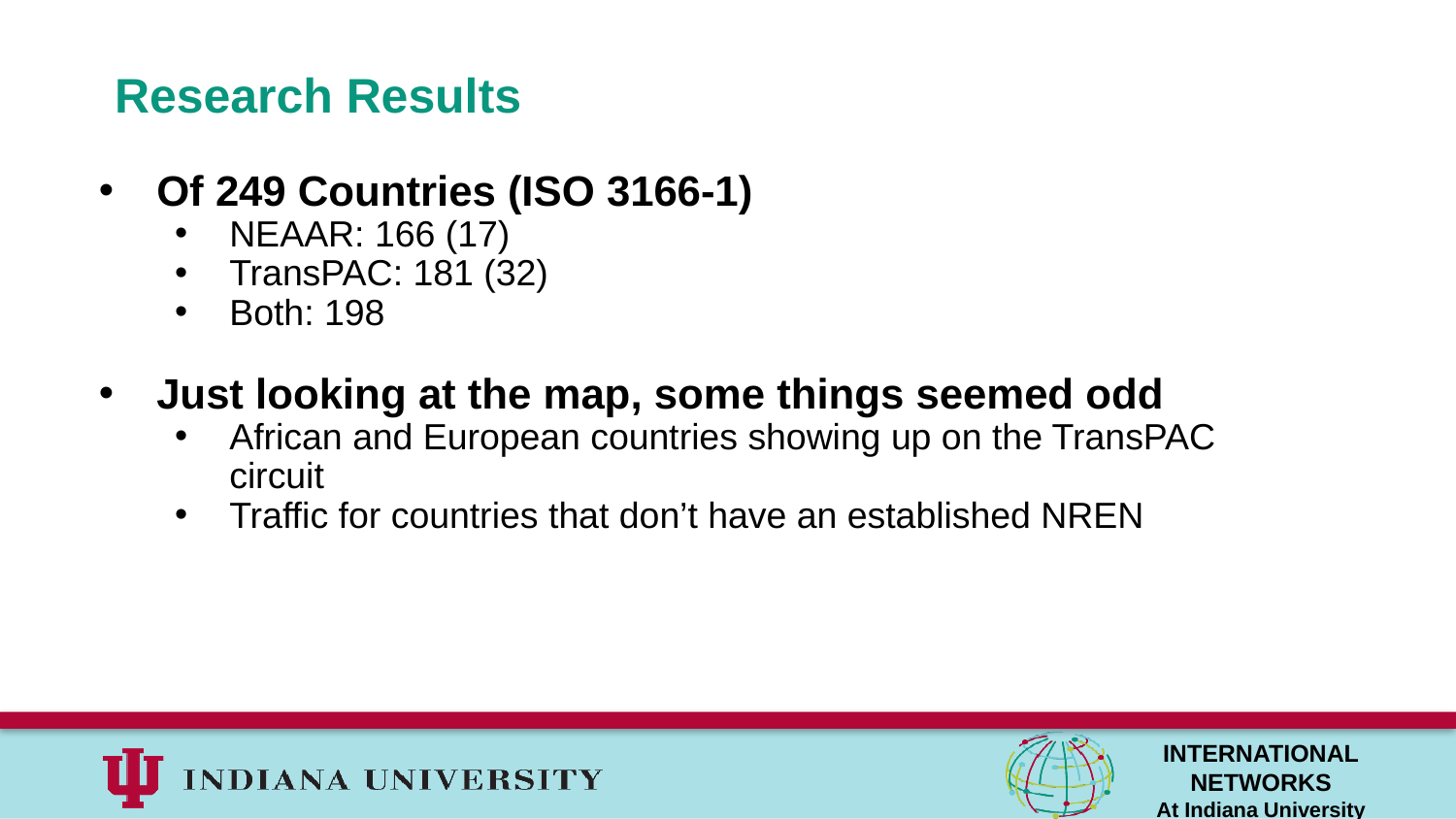

# Research Results
Of 249 Countries (ISO 3166-1)
NEAAR: 166 (17)
TransPAC: 181 (32)
Both: 198

Just looking at the map, some things seemed odd
African and European countries showing up on the TransPAC circuit
Traffic for countries that don’t have an established NREN